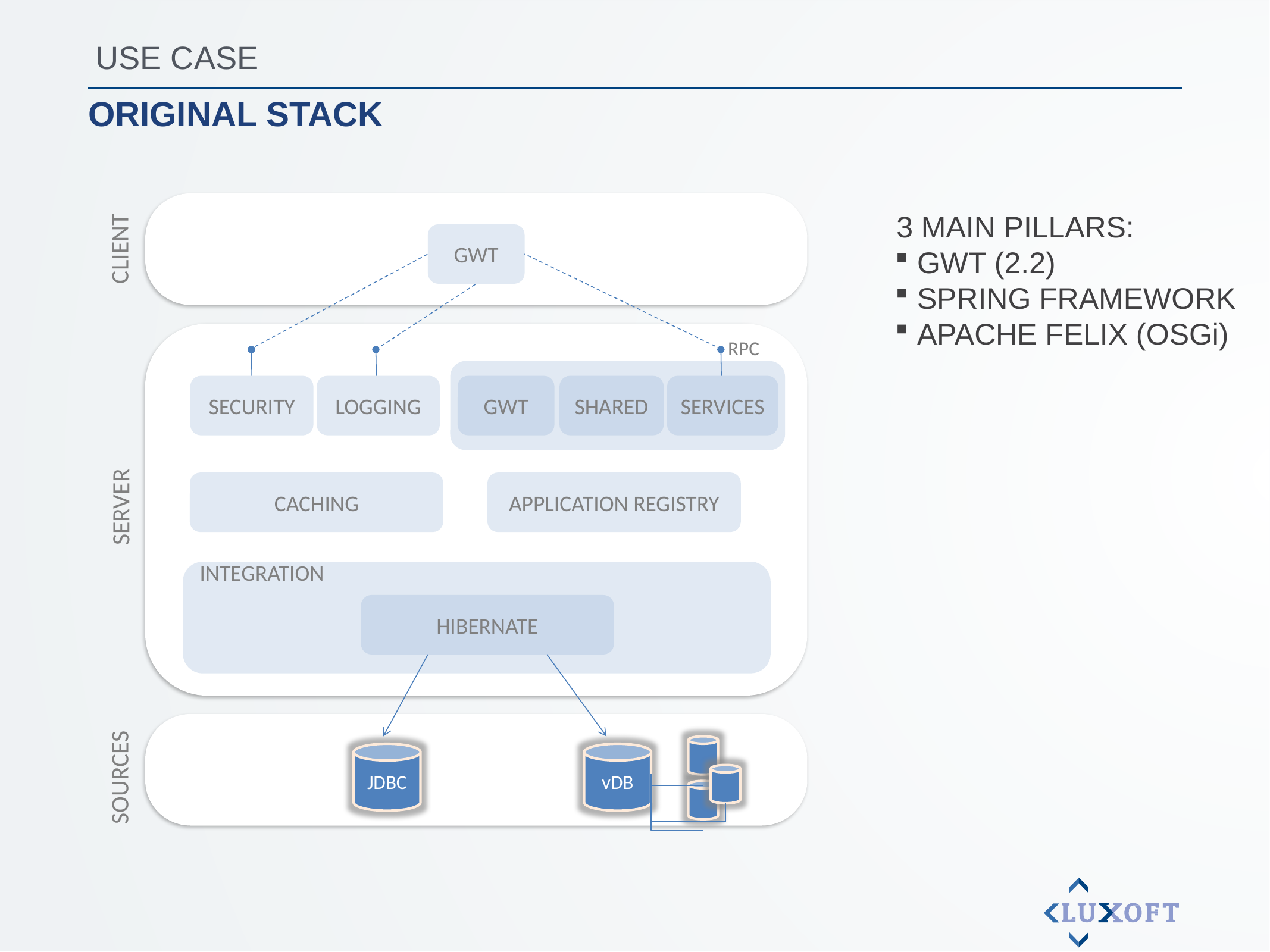

USE CASE
ORIGINAL STACK

3 MAIN PILLARS:
 GWT (2.2)
 SPRING FRAMEWORK
 APACHE FELIX (OSGi)
CLIENT
GWT

RPC

SECURITY
LOGGING
GWT
SHARED
SERVICES
CACHING
APPLICATION REGISTRY
SERVER
INTEGRATION

HIBERNATE

SOURCES

JDBC
vDB